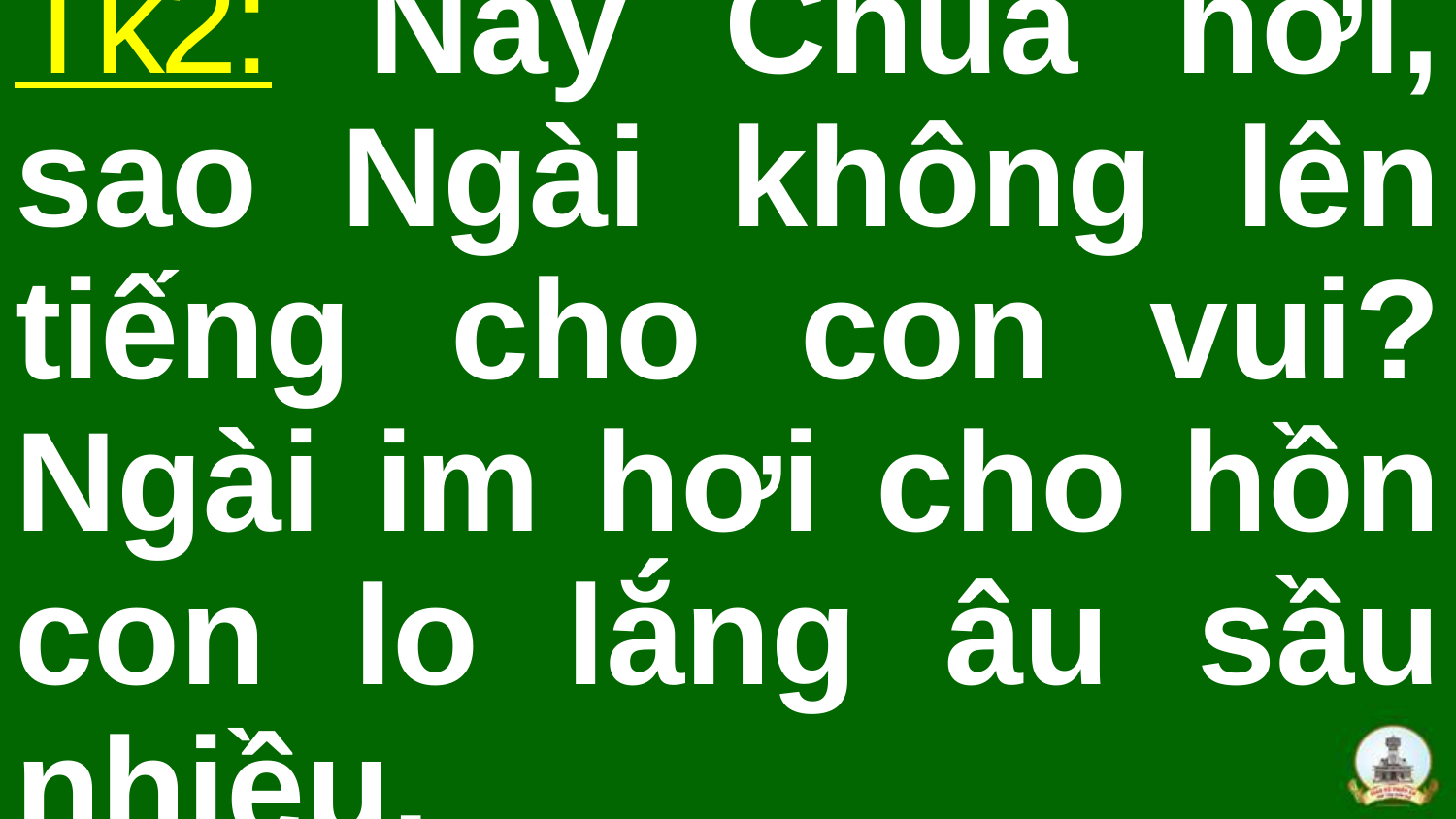

Tk2: Này Chúa hỡi, sao Ngài không lên tiếng cho con vui? Ngài im hơi cho hồn con lo lắng âu sầu nhiều.